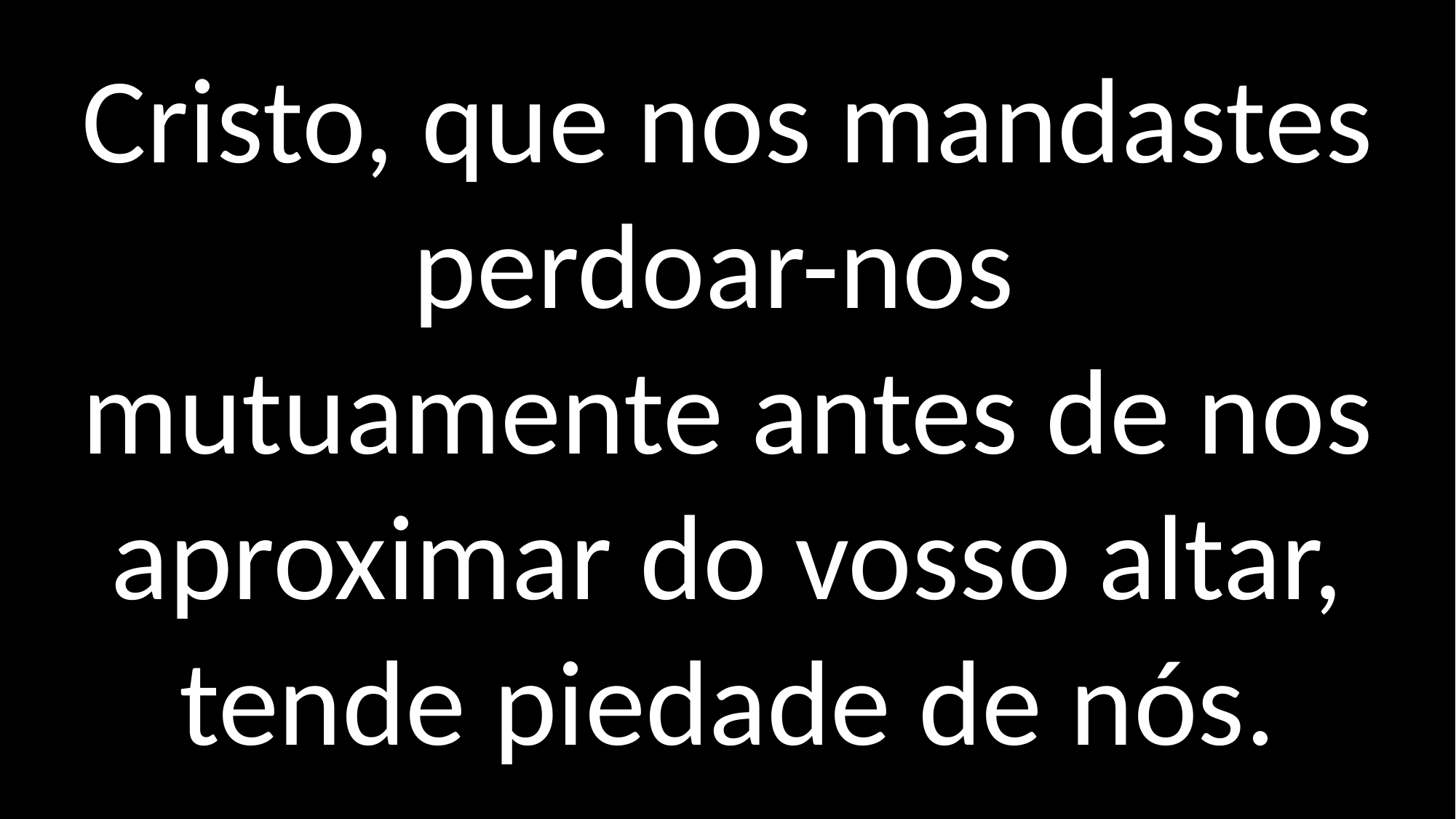

Cristo, que nos mandastes perdoar-nos
mutuamente antes de nos aproximar do vosso altar, tende piedade de nós.